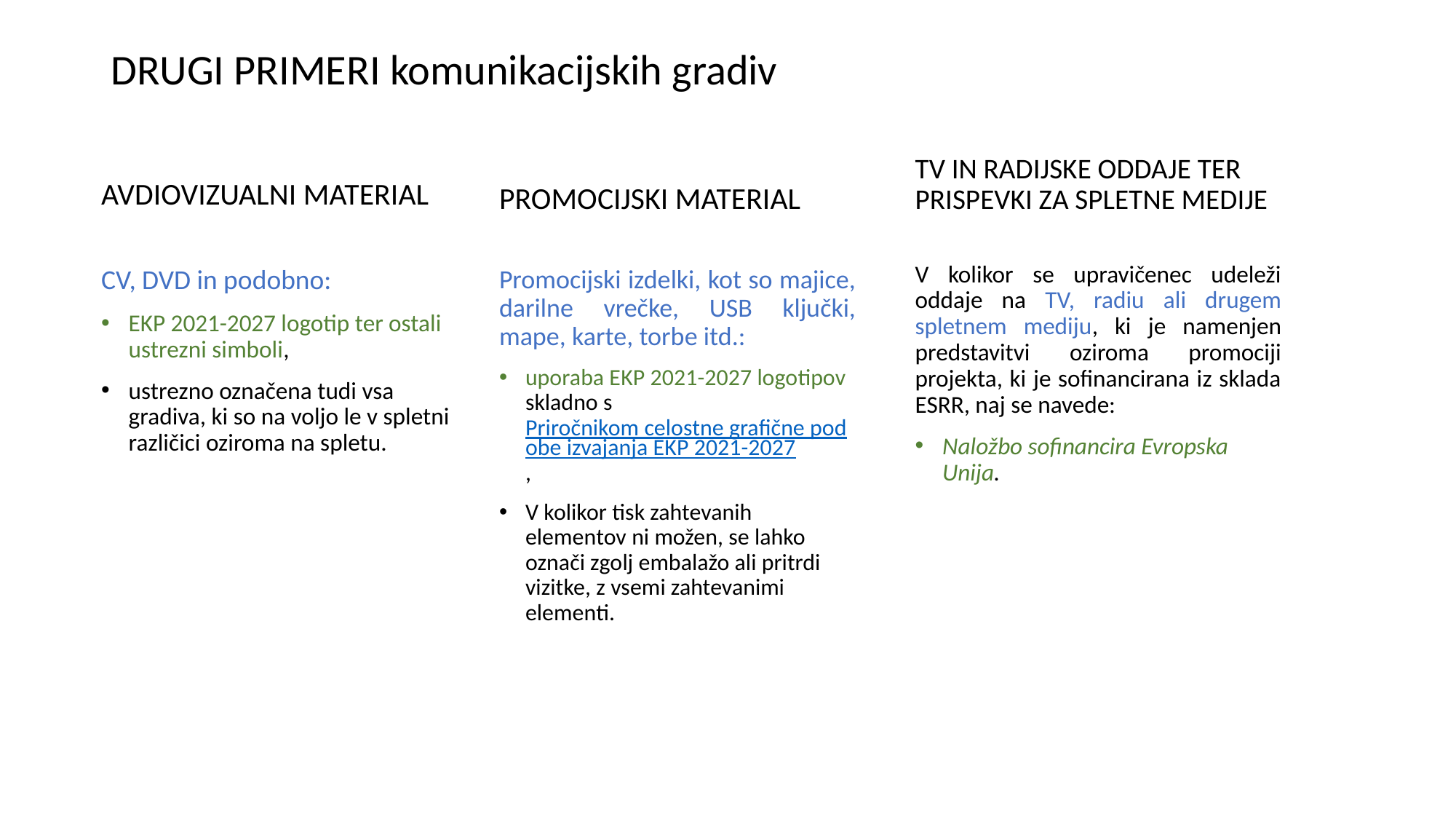

DRUGI PRIMERI komunikacijskih gradiv
AVDIOVIZUALNI MATERIAL
PROMOCIJSKI MATERIAL
TV IN RADIJSKE ODDAJE TER PRISPEVKI ZA SPLETNE MEDIJE

V kolikor se upravičenec udeleži oddaje na TV, radiu ali drugem spletnem mediju, ki je namenjen predstavitvi oziroma promociji projekta, ki je sofinancirana iz sklada ESRR, naj se navede:
Naložbo sofinancira Evropska Unija.

CV, DVD in podobno:
EKP 2021-2027 logotip ter ostali ustrezni simboli,
ustrezno označena tudi vsa gradiva, ki so na voljo le v spletni različici oziroma na spletu.
Promocijski izdelki, kot so majice, darilne vrečke, USB ključki, mape, karte, torbe itd.:
uporaba EKP 2021-2027 logotipov skladno s Priročnikom celostne grafične podobe izvajanja EKP 2021-2027,
V kolikor tisk zahtevanih elementov ni možen, se lahko označi zgolj embalažo ali pritrdi vizitke, z vsemi zahtevanimi elementi.